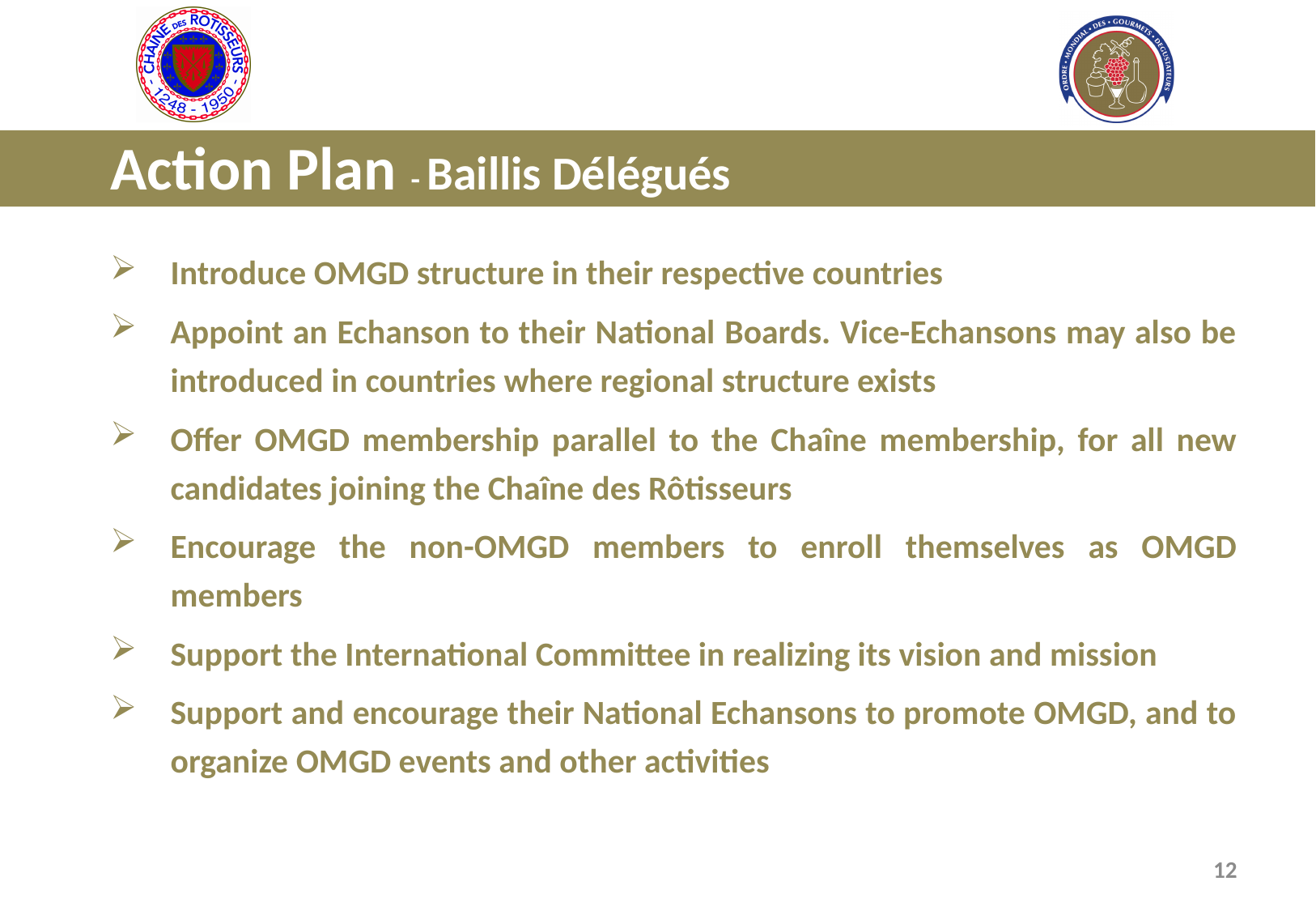

Action Plan - Baillis Délégués
Introduce OMGD structure in their respective countries
Appoint an Echanson to their National Boards. Vice-Echansons may also be introduced in countries where regional structure exists
Offer OMGD membership parallel to the Chaîne membership, for all new candidates joining the Chaîne des Rôtisseurs
Encourage the non-OMGD members to enroll themselves as OMGD members
Support the International Committee in realizing its vision and mission
Support and encourage their National Echansons to promote OMGD, and to organize OMGD events and other activities

12